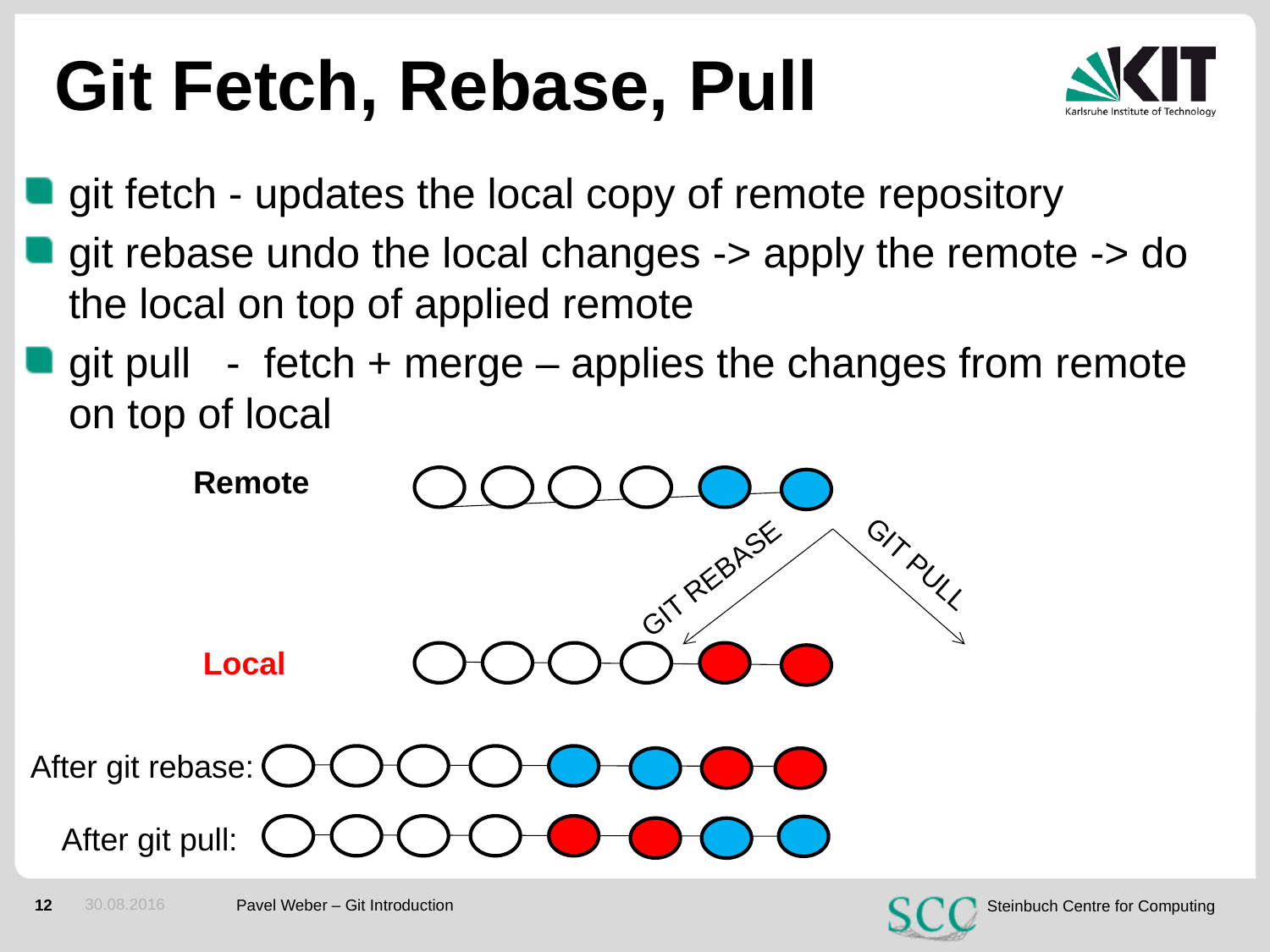

# Git Fetch, Rebase, Pull
git fetch - updates the local copy of remote repository
git rebase undo the local changes -> apply the remote -> do the local on top of applied remote
git pull   -  fetch + merge – applies the changes from remote on top of local
Remote

GIT PULL
GIT REBASE
Local

After git rebase:

After git pull:

30.08.2016
Pavel Weber – Git Introduction